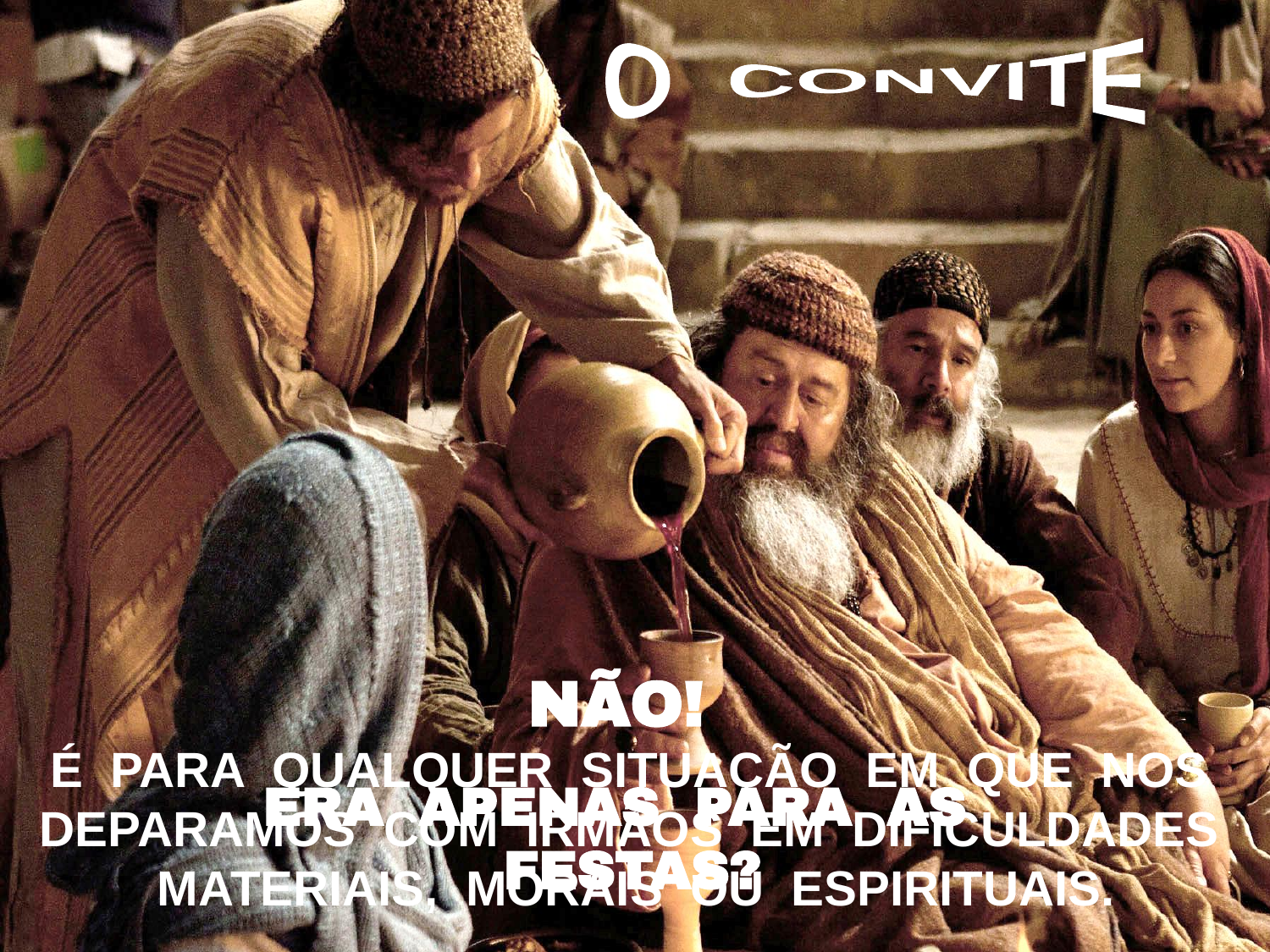

O  CONVITE
NÃO!
É  PARA  QUALQUER  SITUAÇÃO  EM  QUE  NOS  DEPARAMOS  COM  IRMÃOS  EM  DIFICULDADES  MATERIAIS,  MORAIS  OU  ESPIRITUAIS.
ERA  APENAS  PARA  AS
FESTAS?